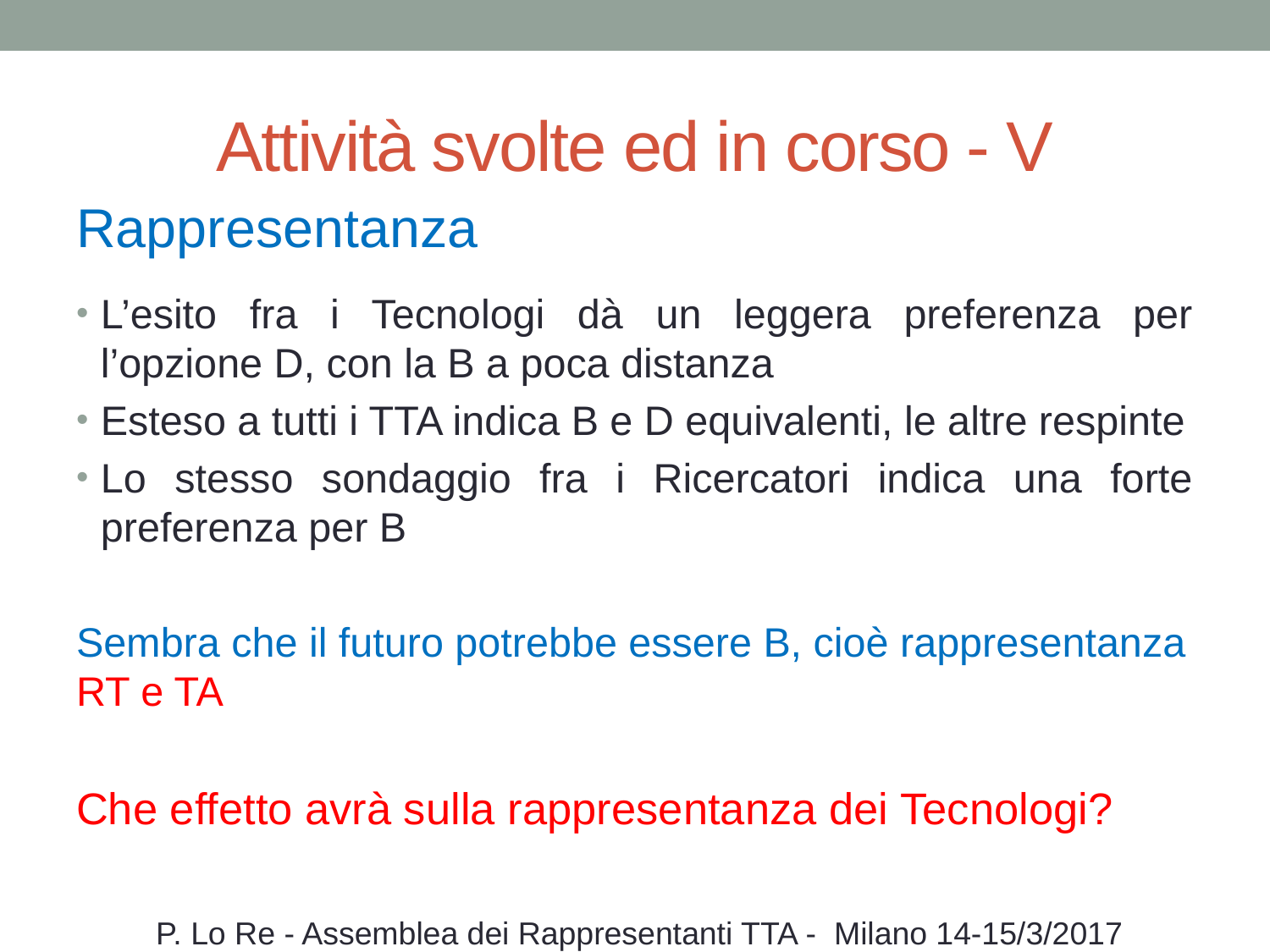

# Attività svolte ed in corso - V
Rappresentanza

L’esito fra i Tecnologi dà un leggera preferenza per l’opzione D, con la B a poca distanza
Esteso a tutti i TTA indica B e D equivalenti, le altre respinte
Lo stesso sondaggio fra i Ricercatori indica una forte preferenza per B

Sembra che il futuro potrebbe essere B, cioè rappresentanza RT e TA

Che effetto avrà sulla rappresentanza dei Tecnologi?

 P. Lo Re - Assemblea dei Rappresentanti TTA -  Milano 14-15/3/2017